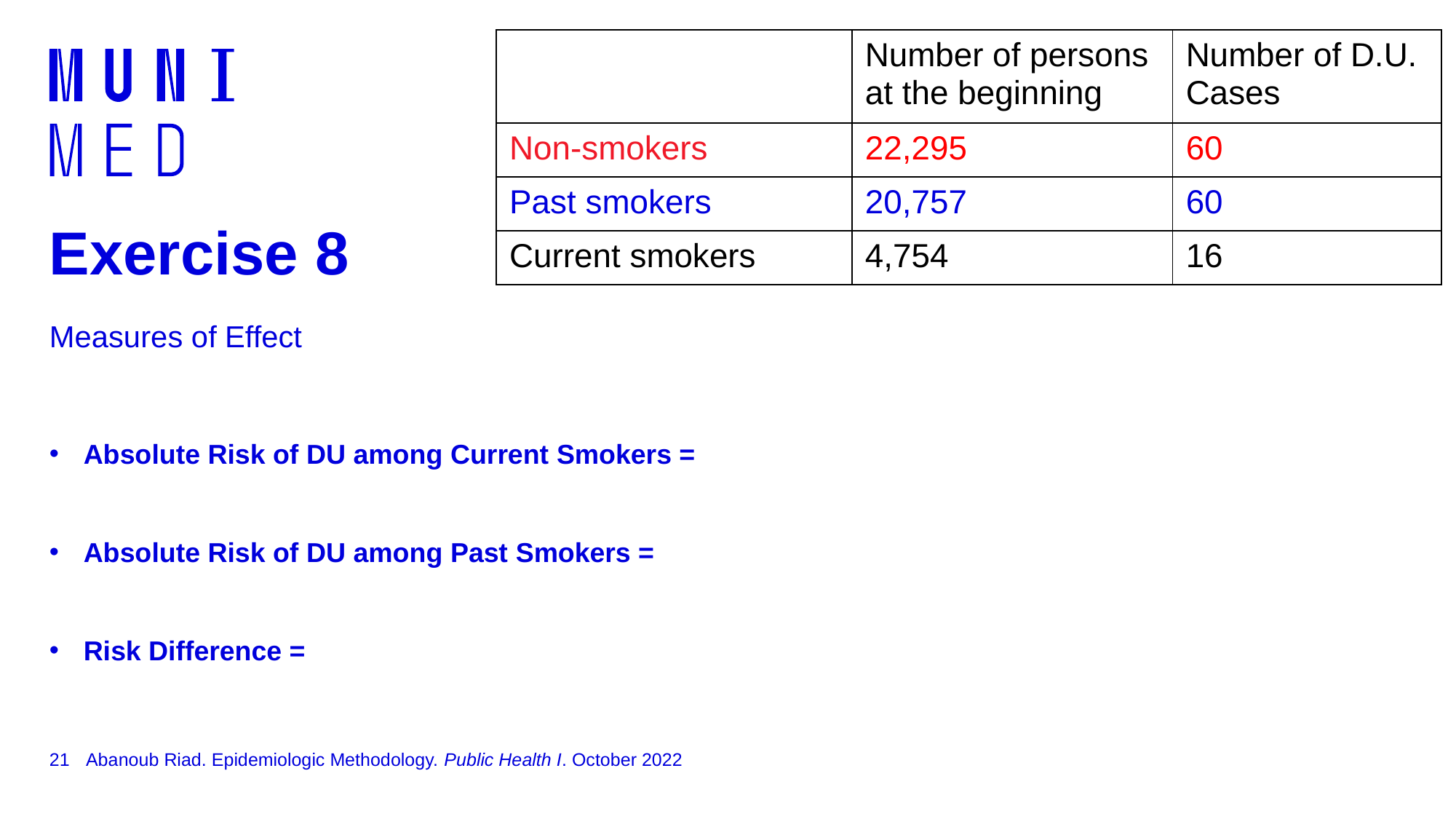

|  | Number of persons at the beginning | Number of D.U. Cases |
| --- | --- | --- |
| Non-smokers | 22,295 | 60 |
| Past smokers | 20,757 | 60 |
| Current smokers | 4,754 | 16 |
# Exercise 8 Measures of Effect

Absolute Risk of DU among Current Smokers =
Absolute Risk of DU among Past Smokers =
Risk Difference =
21
Abanoub Riad. Epidemiologic Methodology. Public Health I. October 2022